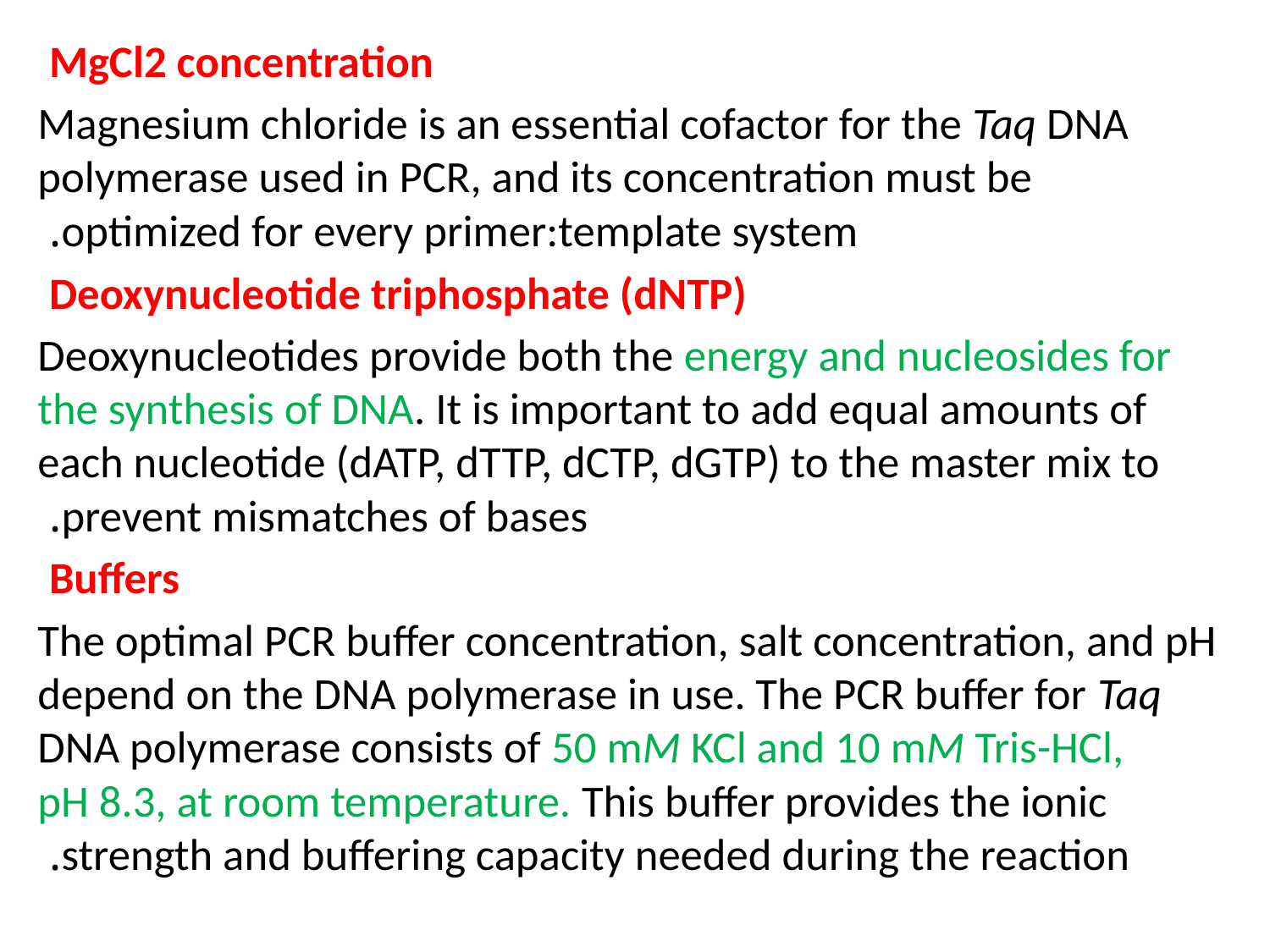

MgCl2 concentration
Magnesium chloride is an essential cofactor for the Taq DNA polymerase used in PCR, and its concentration must be optimized for every primer:template system.
Deoxynucleotide triphosphate (dNTP)
Deoxynucleotides provide both the energy and nucleosides for the synthesis of DNA. It is important to add equal amounts of each nucleotide (dATP, dTTP, dCTP, dGTP) to the master mix to prevent mismatches of bases.
Buffers
The optimal PCR buffer concentration, salt concentration, and pH depend on the DNA polymerase in use. The PCR buffer for Taq DNA polymerase consists of 50 mM KCl and 10 mM Tris-HCl, pH 8.3, at room temperature. This buffer provides the ionic strength and buffering capacity needed during the reaction.